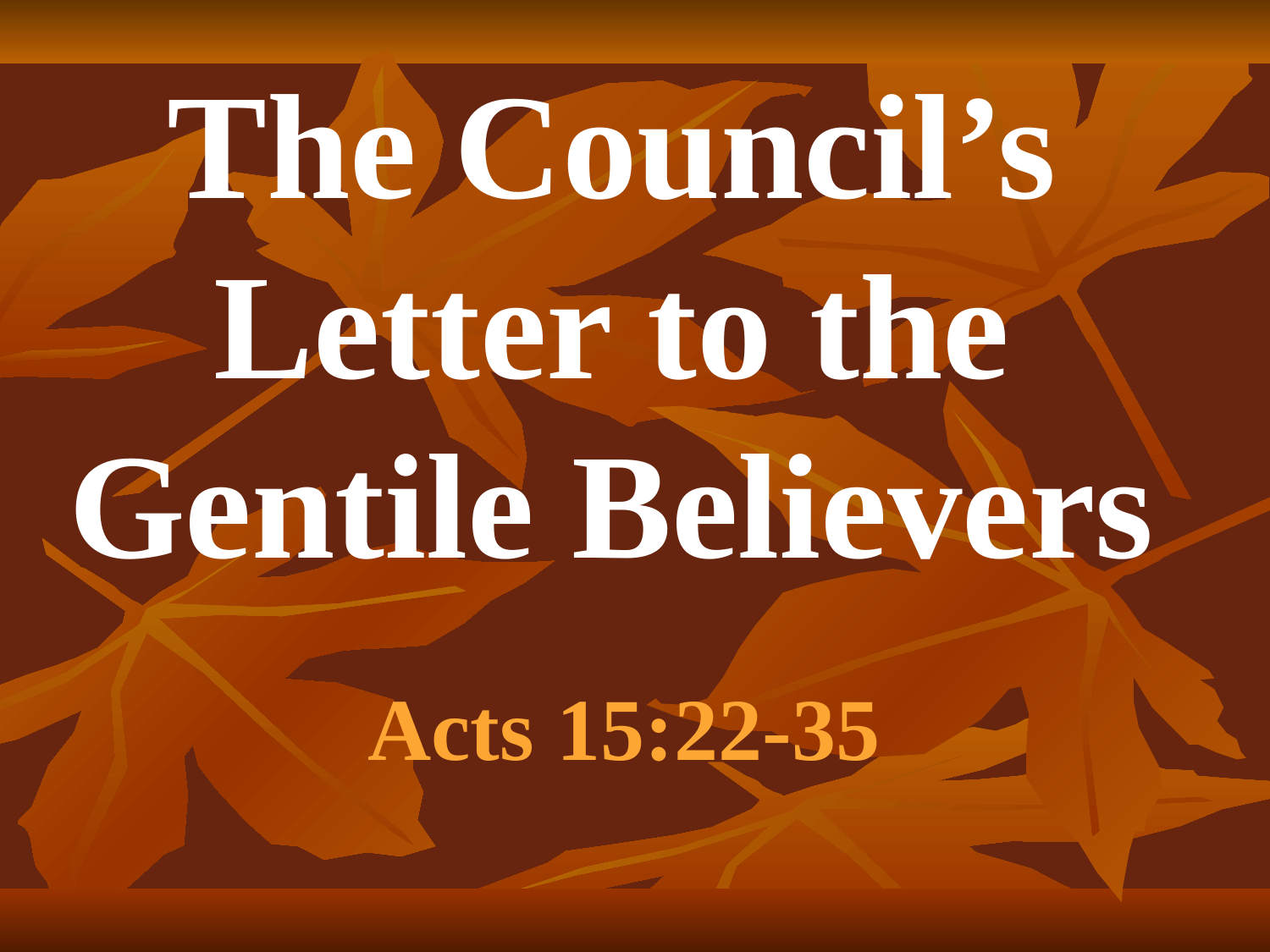

# The Council’s Letter to the Gentile Believers
Acts 15:22-35